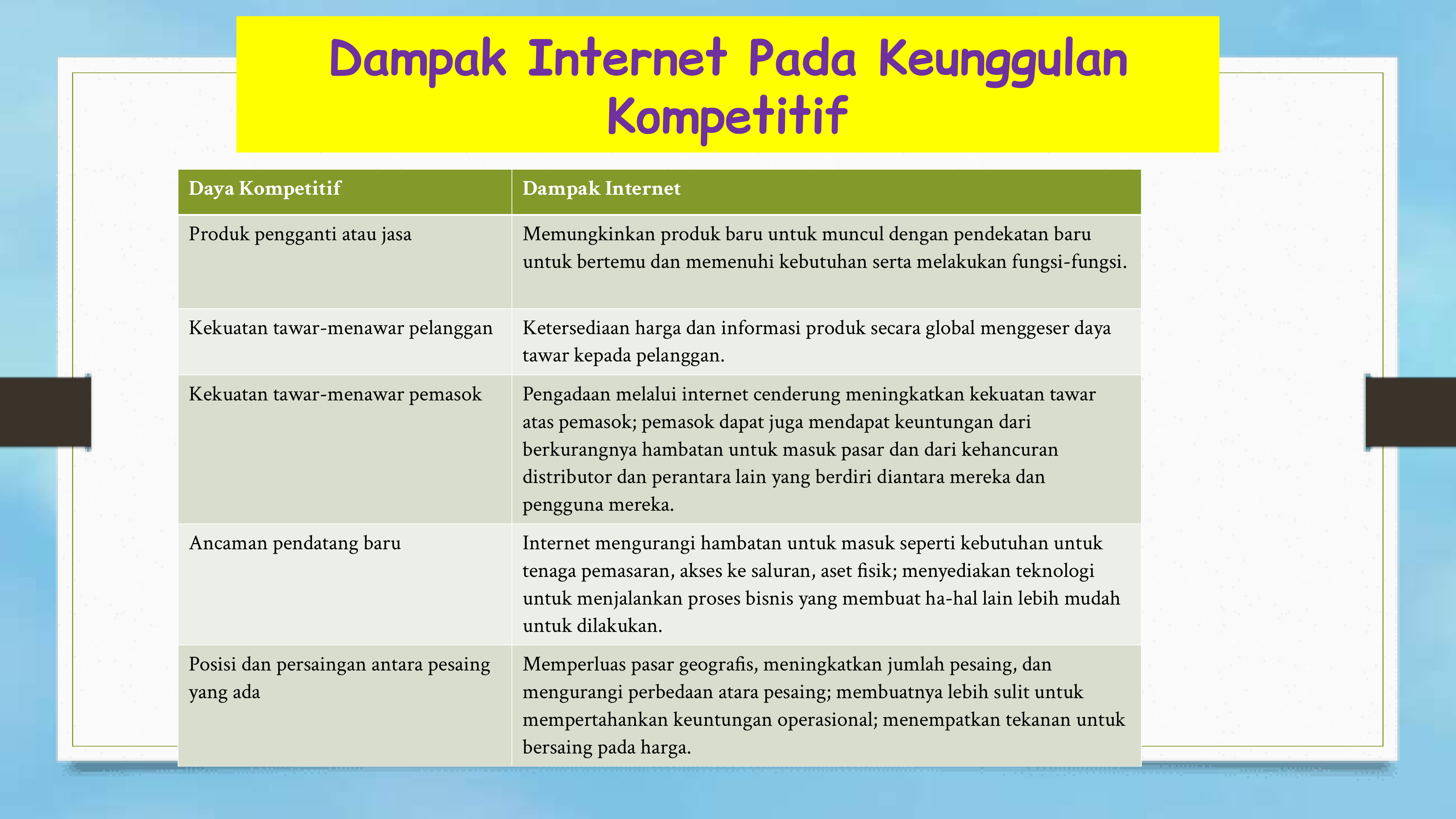

# Dampak Internet Pada Keunggulan Kompetitif
| Daya Kompetitif | Dampak Internet |
| --- | --- |
| Produk pengganti atau jasa | Memungkinkan produk baru untuk muncul dengan pendekatan baru untuk bertemu dan memenuhi kebutuhan serta melakukan fungsi-fungsi. |
| Kekuatan tawar-menawar pelanggan | Ketersediaan harga dan informasi produk secara global menggeser daya tawar kepada pelanggan. |
| Kekuatan tawar-menawar pemasok | Pengadaan melalui internet cenderung meningkatkan kekuatan tawar atas pemasok; pemasok dapat juga mendapat keuntungan dari berkurangnya hambatan untuk masuk pasar dan dari kehancuran distributor dan perantara lain yang berdiri diantara mereka dan pengguna mereka. |
| Ancaman pendatang baru | Internet mengurangi hambatan untuk masuk seperti kebutuhan untuk tenaga pemasaran, akses ke saluran, aset fisik; menyediakan teknologi untuk menjalankan proses bisnis yang membuat ha-hal lain lebih mudah untuk dilakukan. |
| Posisi dan persaingan antara pesaing yang ada | Memperluas pasar geografis, meningkatkan jumlah pesaing, dan mengurangi perbedaan atara pesaing; membuatnya lebih sulit untuk mempertahankan keuntungan operasional; menempatkan tekanan untuk bersaing pada harga. |